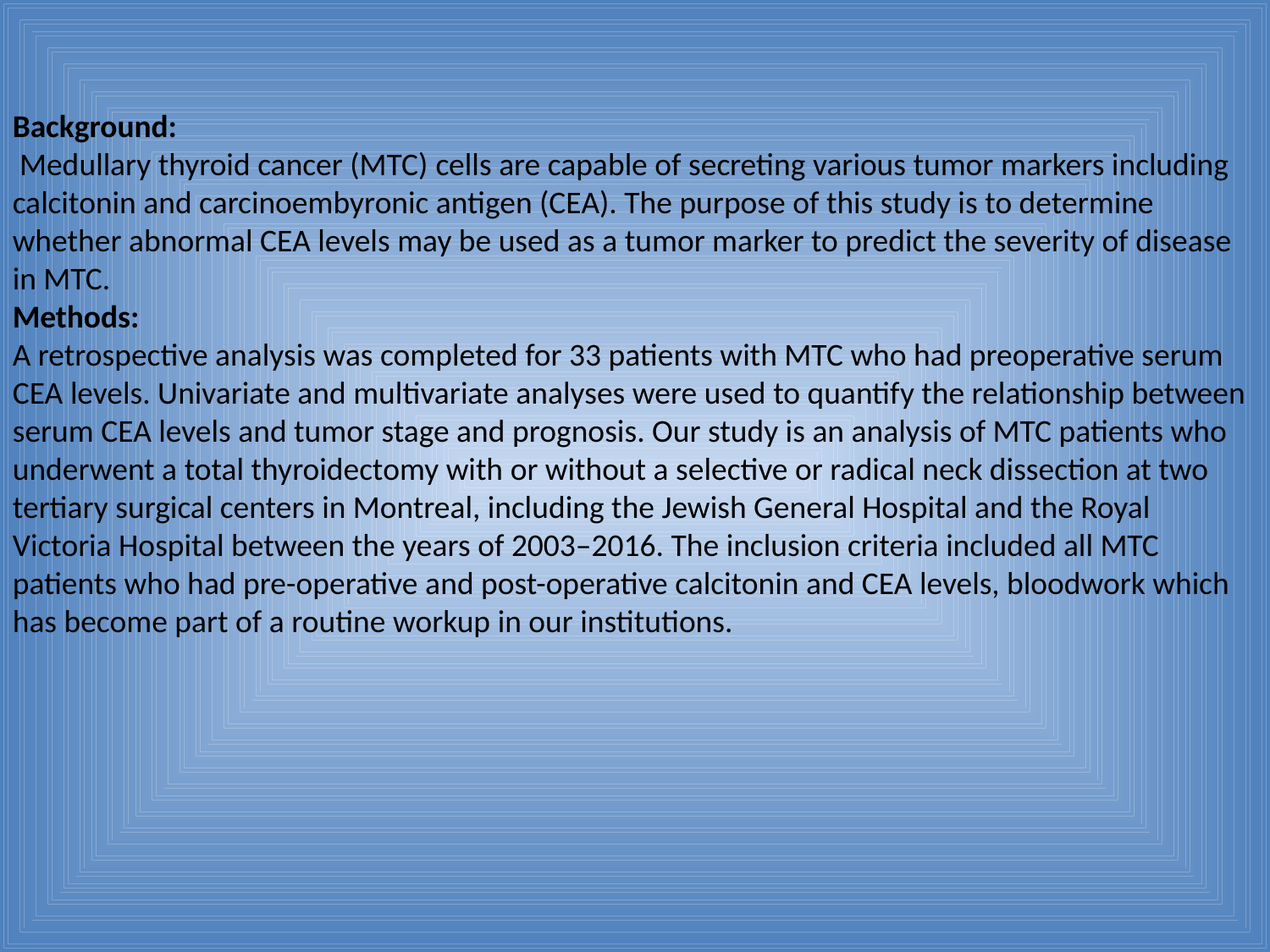

Background:
 Medullary thyroid cancer (MTC) cells are capable of secreting various tumor markers including calcitonin and carcinoembyronic antigen (CEA). The purpose of this study is to determine whether abnormal CEA levels may be used as a tumor marker to predict the severity of disease in MTC.
Methods:
A retrospective analysis was completed for 33 patients with MTC who had preoperative serum CEA levels. Univariate and multivariate analyses were used to quantify the relationship between serum CEA levels and tumor stage and prognosis. Our study is an analysis of MTC patients who underwent a total thyroidectomy with or without a selective or radical neck dissection at two tertiary surgical centers in Montreal, including the Jewish General Hospital and the Royal Victoria Hospital between the years of 2003–2016. The inclusion criteria included all MTC patients who had pre-operative and post-operative calcitonin and CEA levels, bloodwork which has become part of a routine workup in our institutions.